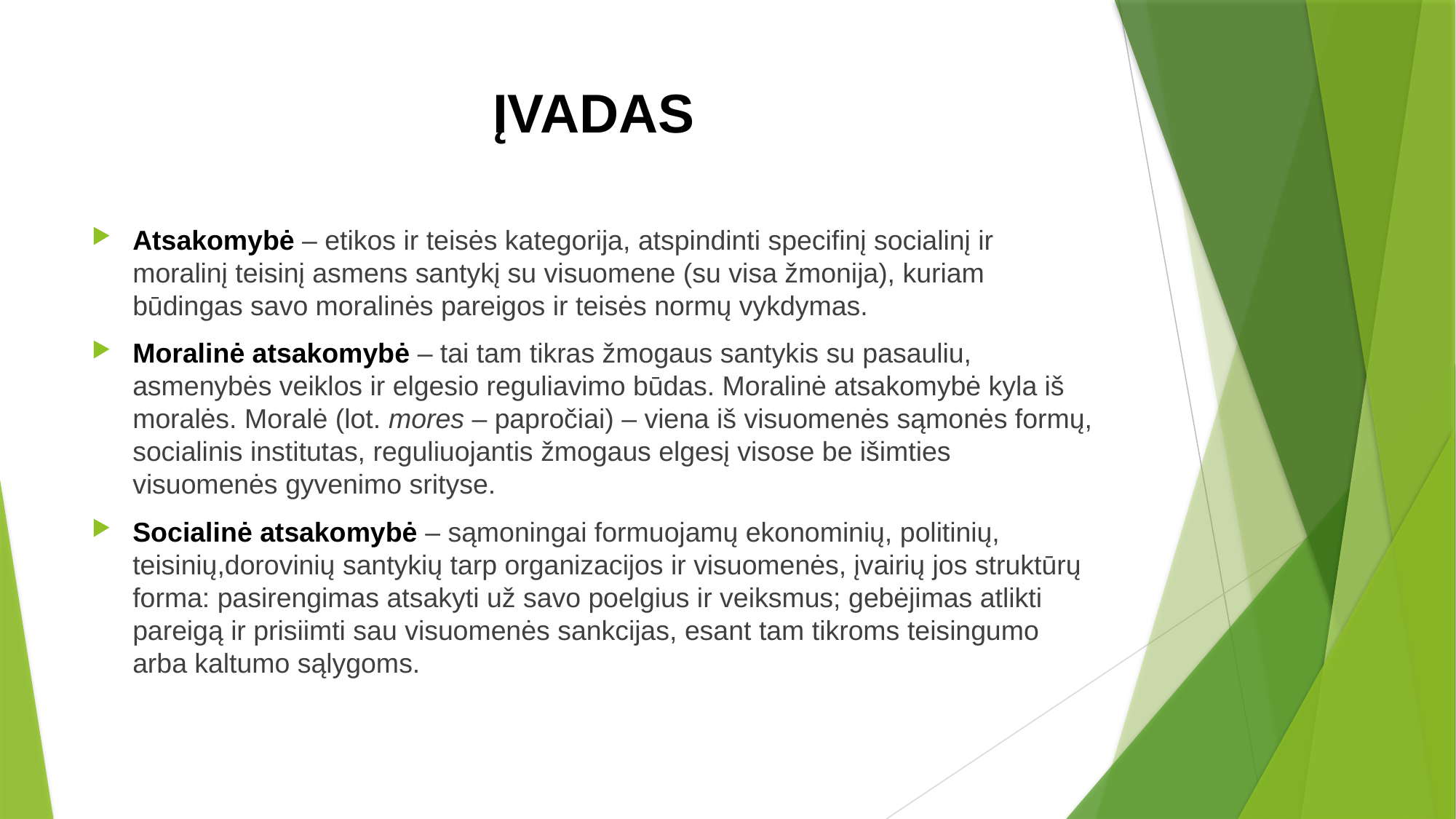

# ĮVADAS
Atsakomybė – etikos ir teisės kategorija, atspindinti specifinį socialinį ir moralinį teisinį asmens santykį su visuomene (su visa žmonija), kuriam būdingas savo moralinės pareigos ir teisės normų vykdymas.
Moralinė atsakomybė – tai tam tikras žmogaus santykis su pasauliu, asmenybės veiklos ir elgesio reguliavimo būdas. Moralinė atsakomybė kyla iš moralės. Moralė (lot. mores – papročiai) – viena iš visuomenės sąmonės formų, socialinis institutas, reguliuojantis žmogaus elgesį visose be išimties visuomenės gyvenimo srityse.
Socialinė atsakomybė – sąmoningai formuojamų ekonominių, politinių, teisinių,dorovinių santykių tarp organizacijos ir visuomenės, įvairių jos struktūrų forma: pasirengimas atsakyti už savo poelgius ir veiksmus; gebėjimas atlikti pareigą ir prisiimti sau visuomenės sankcijas, esant tam tikroms teisingumo arba kaltumo sąlygoms.